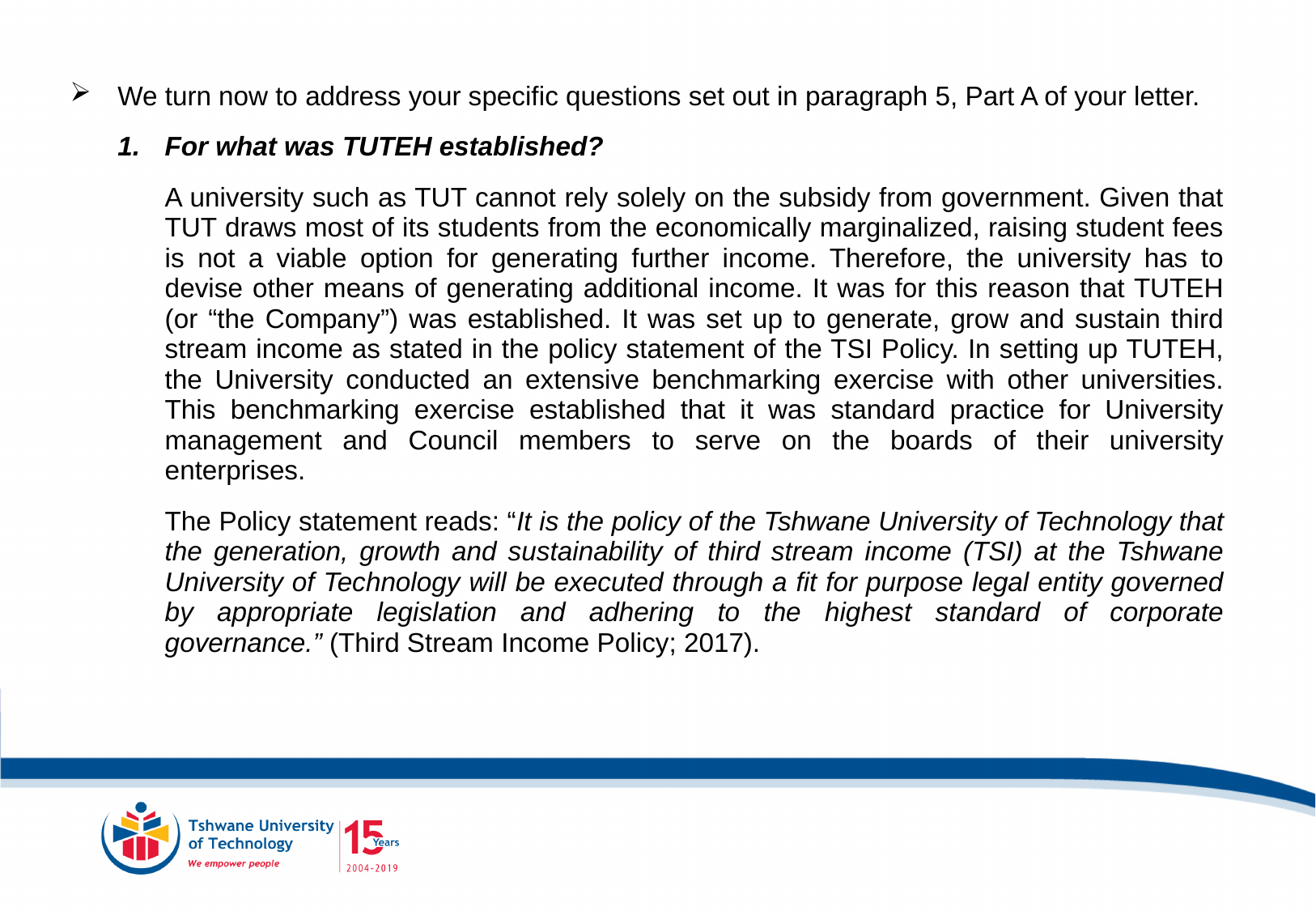

We turn now to address your specific questions set out in paragraph 5, Part A of your letter.
For what was TUTEH established?
A university such as TUT cannot rely solely on the subsidy from government. Given that TUT draws most of its students from the economically marginalized, raising student fees is not a viable option for generating further income. Therefore, the university has to devise other means of generating additional income. It was for this reason that TUTEH (or “the Company”) was established. It was set up to generate, grow and sustain third stream income as stated in the policy statement of the TSI Policy. In setting up TUTEH, the University conducted an extensive benchmarking exercise with other universities. This benchmarking exercise established that it was standard practice for University management and Council members to serve on the boards of their university enterprises.
The Policy statement reads: “It is the policy of the Tshwane University of Technology that the generation, growth and sustainability of third stream income (TSI) at the Tshwane University of Technology will be executed through a fit for purpose legal entity governed by appropriate legislation and adhering to the highest standard of corporate governance.” (Third Stream Income Policy; 2017).